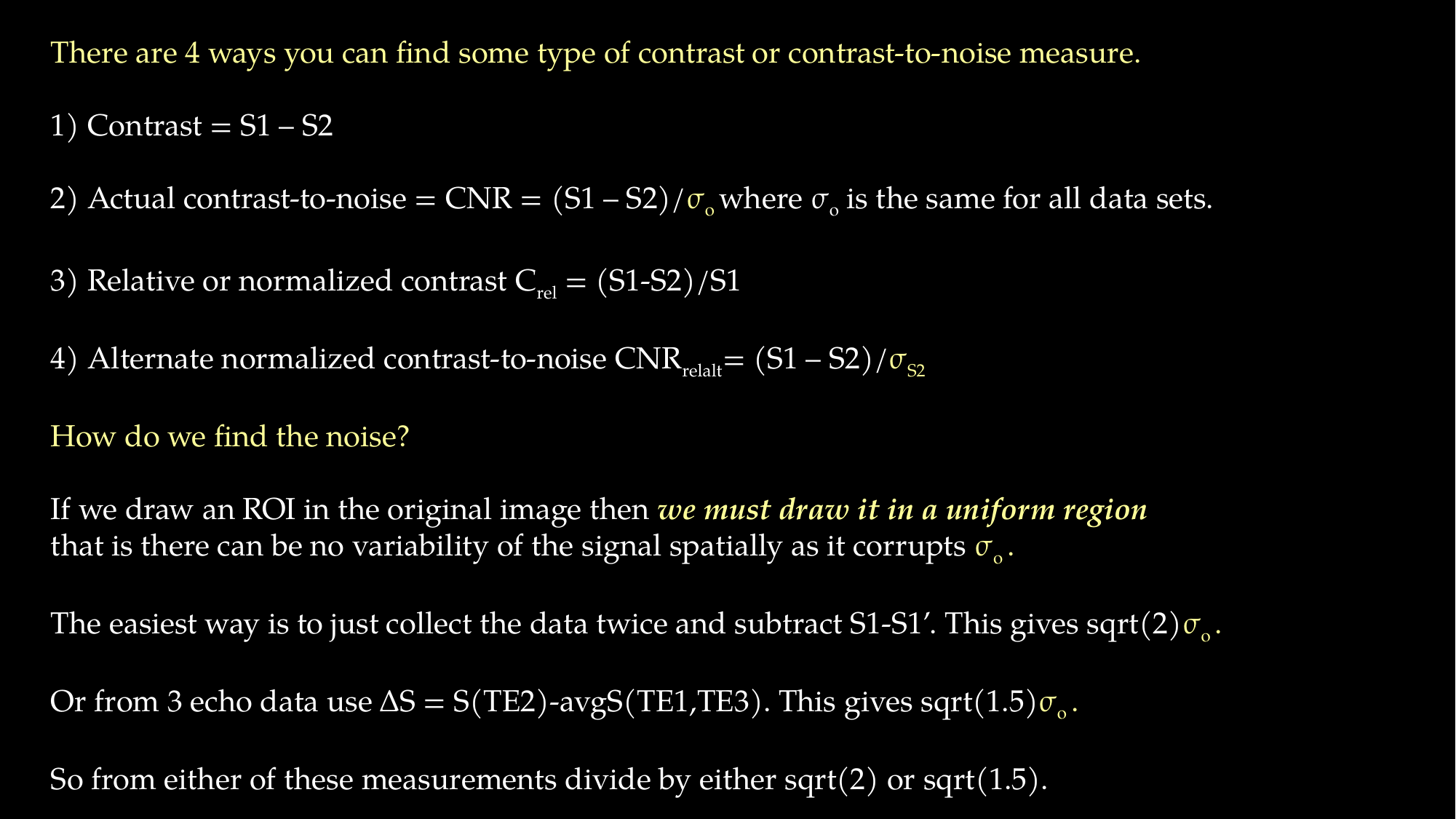

There are 4 ways you can find some type of contrast or contrast-to-noise measure.

1) Contrast = S1 – S2

2) Actual contrast-to-noise = CNR = (S1 – S2)/σo where σo is the same for all data sets.

3) Relative or normalized contrast Crel = (S1-S2)/S1

4) Alternate normalized contrast-to-noise CNRrelalt= (S1 – S2)/σS2

How do we find the noise?

If we draw an ROI in the original image then we must draw it in a uniform region
that is there can be no variability of the signal spatially as it corrupts σo .

The easiest way is to just collect the data twice and subtract S1-S1’. This gives sqrt(2)σo .

Or from 3 echo data use ΔS = S(TE2)-avgS(TE1,TE3). This gives sqrt(1.5)σo .

So from either of these measurements divide by either sqrt(2) or sqrt(1.5).